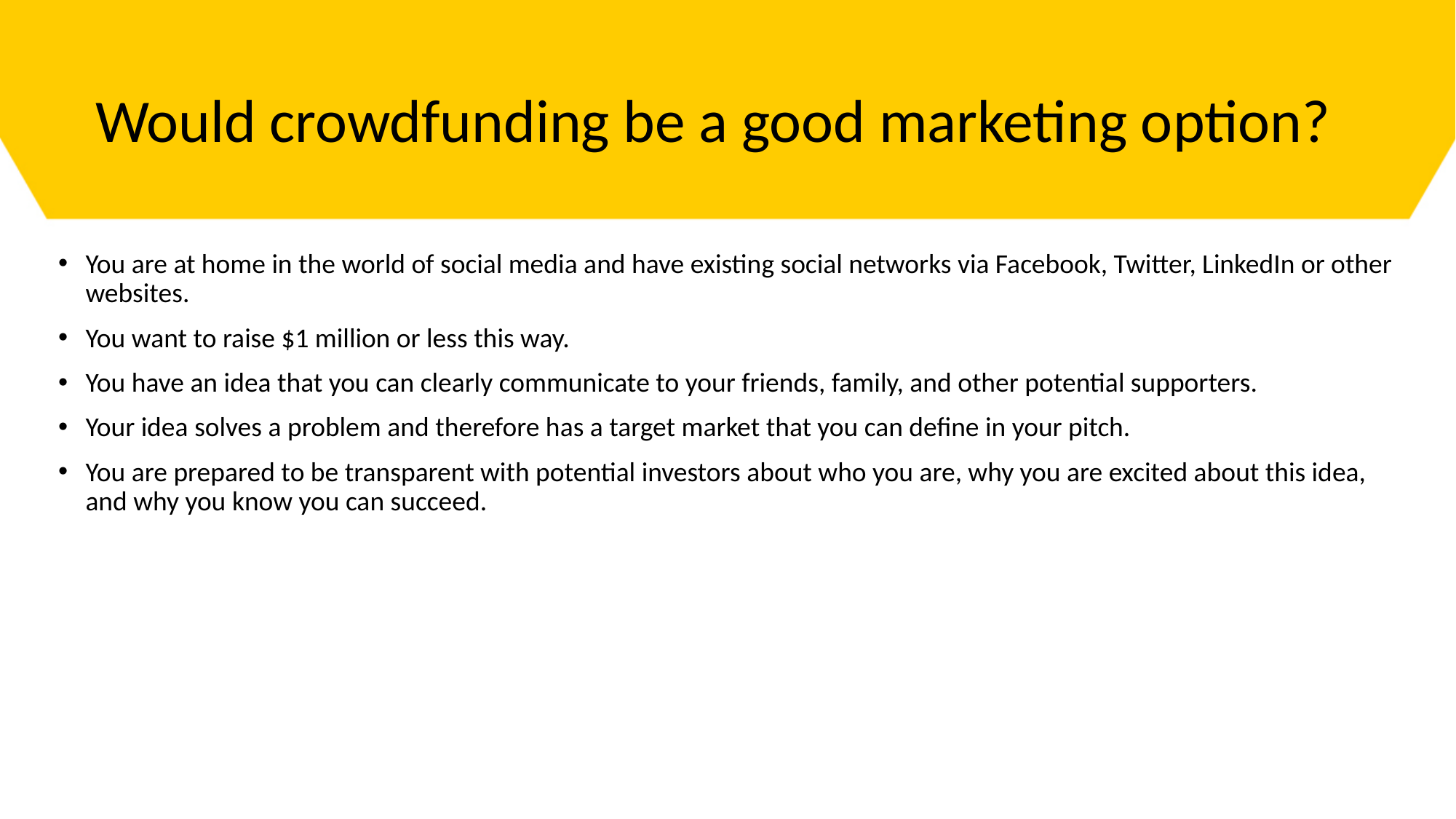

# Would crowdfunding be a good marketing option?
You are at home in the world of social media and have existing social networks via Facebook, Twitter, LinkedIn or other websites.
You want to raise $1 million or less this way.
You have an idea that you can clearly communicate to your friends, family, and other potential supporters.
Your idea solves a problem and therefore has a target market that you can define in your pitch.
You are prepared to be transparent with potential investors about who you are, why you are excited about this idea, and why you know you can succeed.